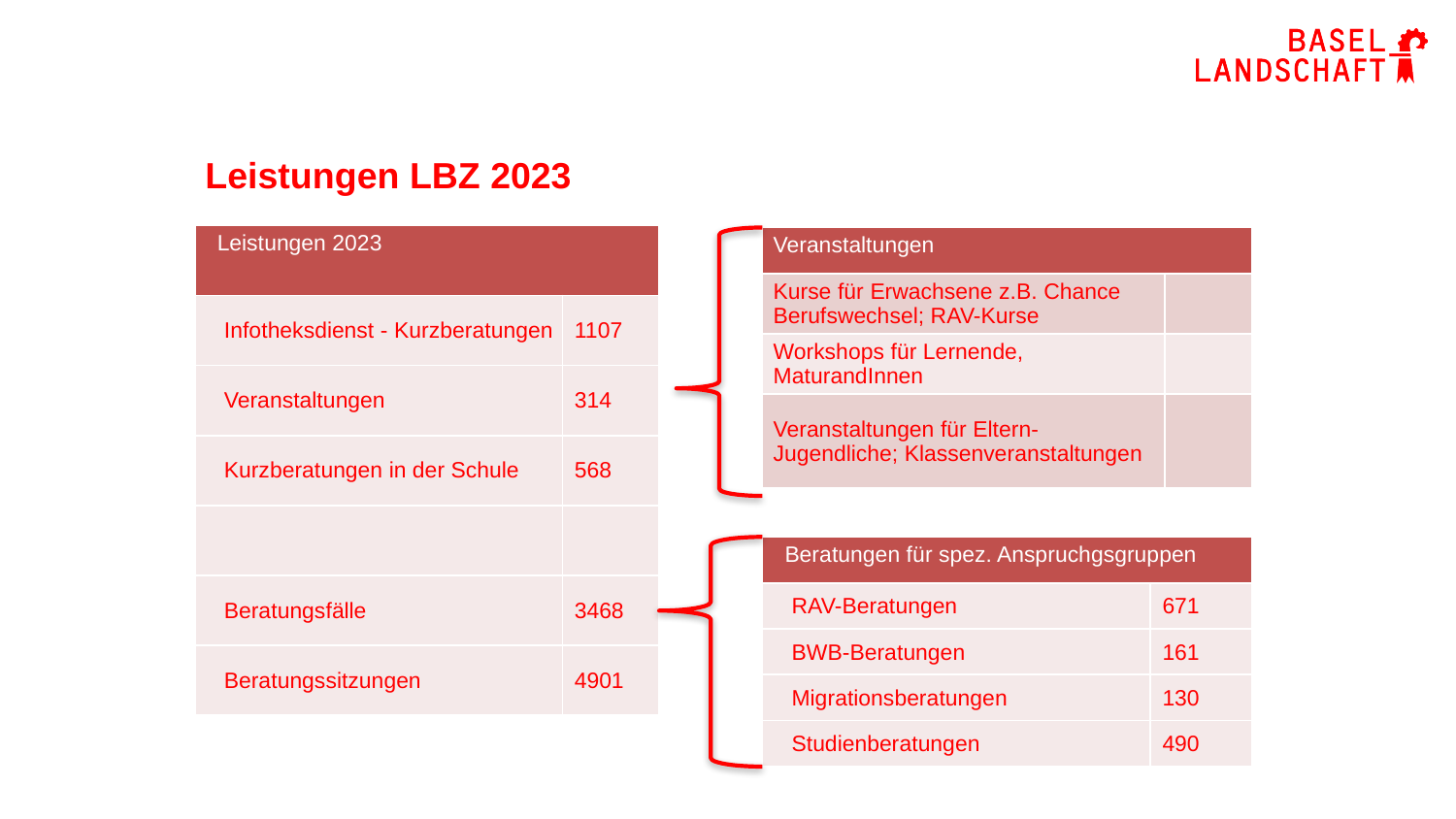

Leistungen LBZ 2023
| Leistungen 2023 |  |
| --- | --- |
| Infotheksdienst - Kurzberatungen | 1107 |
| Veranstaltungen | 314 |
| Kurzberatungen in der Schule | 568 |
|  |  |
| Beratungsfälle | 3468 |
| Beratungssitzungen | 4901 |

| Veranstaltungen |  |
| --- | --- |
| Kurse für Erwachsene z.B. Chance Berufswechsel; RAV-Kurse |  |
| Workshops für Lernende, MaturandInnen |  |
| Veranstaltungen für Eltern-Jugendliche; Klassenveranstaltungen |  |

| Beratungen für spez. Anspruchgsgruppen |  |
| --- | --- |
| RAV-Beratungen | 671 |
| BWB-Beratungen | 161 |
| Migrationsberatungen | 130 |
| Studienberatungen | 490 |